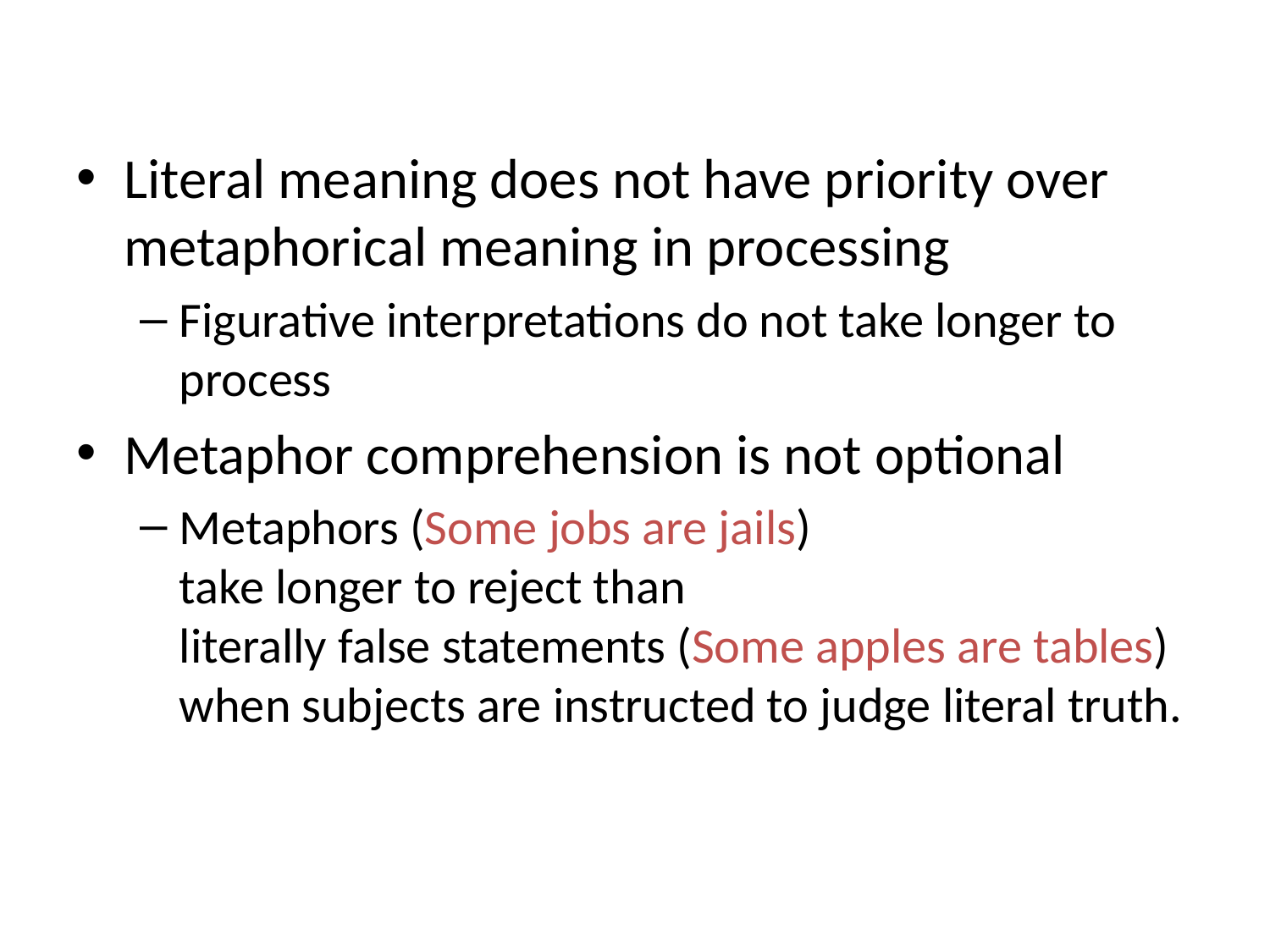

Literal meaning does not have priority over metaphorical meaning in processing
Figurative interpretations do not take longer to process
Metaphor comprehension is not optional
Metaphors (Some jobs are jails)
take longer to reject than
literally false statements (Some apples are tables) when subjects are instructed to judge literal truth.